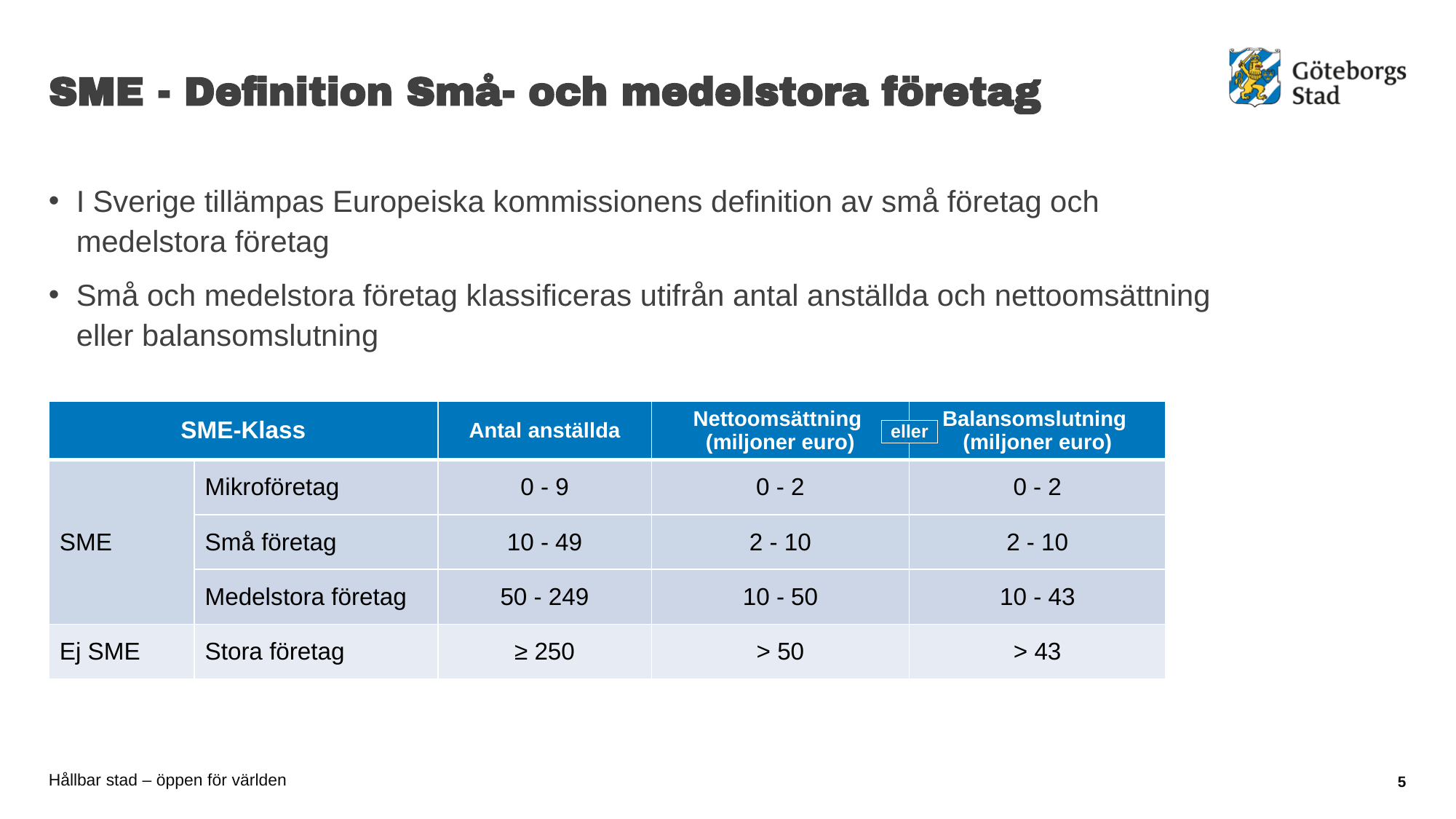

# SME - Definition Små- och medelstora företag
I Sverige tillämpas Europeiska kommissionens definition av små företag och medelstora företag
Små och medelstora företag klassificeras utifrån antal anställda och nettoomsättning eller balansomslutning
| SME-Klass |  | Antal anställda | Nettoomsättning (miljoner euro) | Balansomslutning (miljoner euro) |
| --- | --- | --- | --- | --- |
| SME | Mikroföretag | 0 - 9 | 0 - 2 | 0 - 2 |
|  | Små företag | 10 - 49 | 2 - 10 | 2 - 10 |
|  | Medelstora företag | 50 - 249 | 10 - 50 | 10 - 43 |
| Ej SME | Stora företag | ≥ 250 | > 50 | > 43 |
eller
5